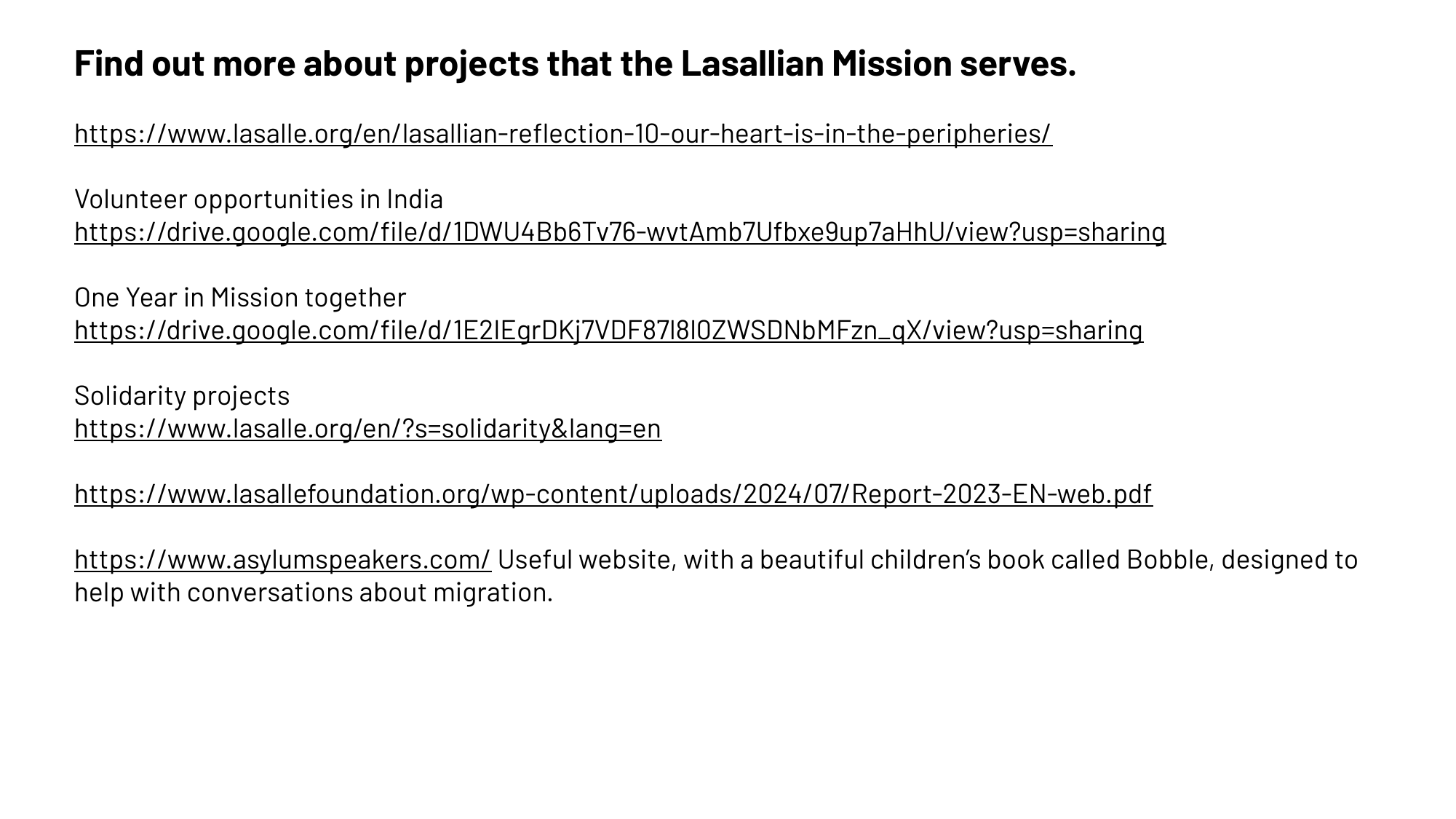

Find out more about projects that the Lasallian Mission serves.

https://www.lasalle.org/en/lasallian-reflection-10-our-heart-is-in-the-peripheries/

Volunteer opportunities in India
https://drive.google.com/file/d/1DWU4Bb6Tv76-wvtAmb7Ufbxe9up7aHhU/view?usp=sharing

One Year in Mission together
https://drive.google.com/file/d/1E2lEgrDKj7VDF87l8l0ZWSDNbMFzn_qX/view?usp=sharing

Solidarity projects
https://www.lasalle.org/en/?s=solidarity&lang=en

https://www.lasallefoundation.org/wp-content/uploads/2024/07/Report-2023-EN-web.pdf

https://www.asylumspeakers.com/ Useful website, with a beautiful children’s book called Bobble, designed to help with conversations about migration.